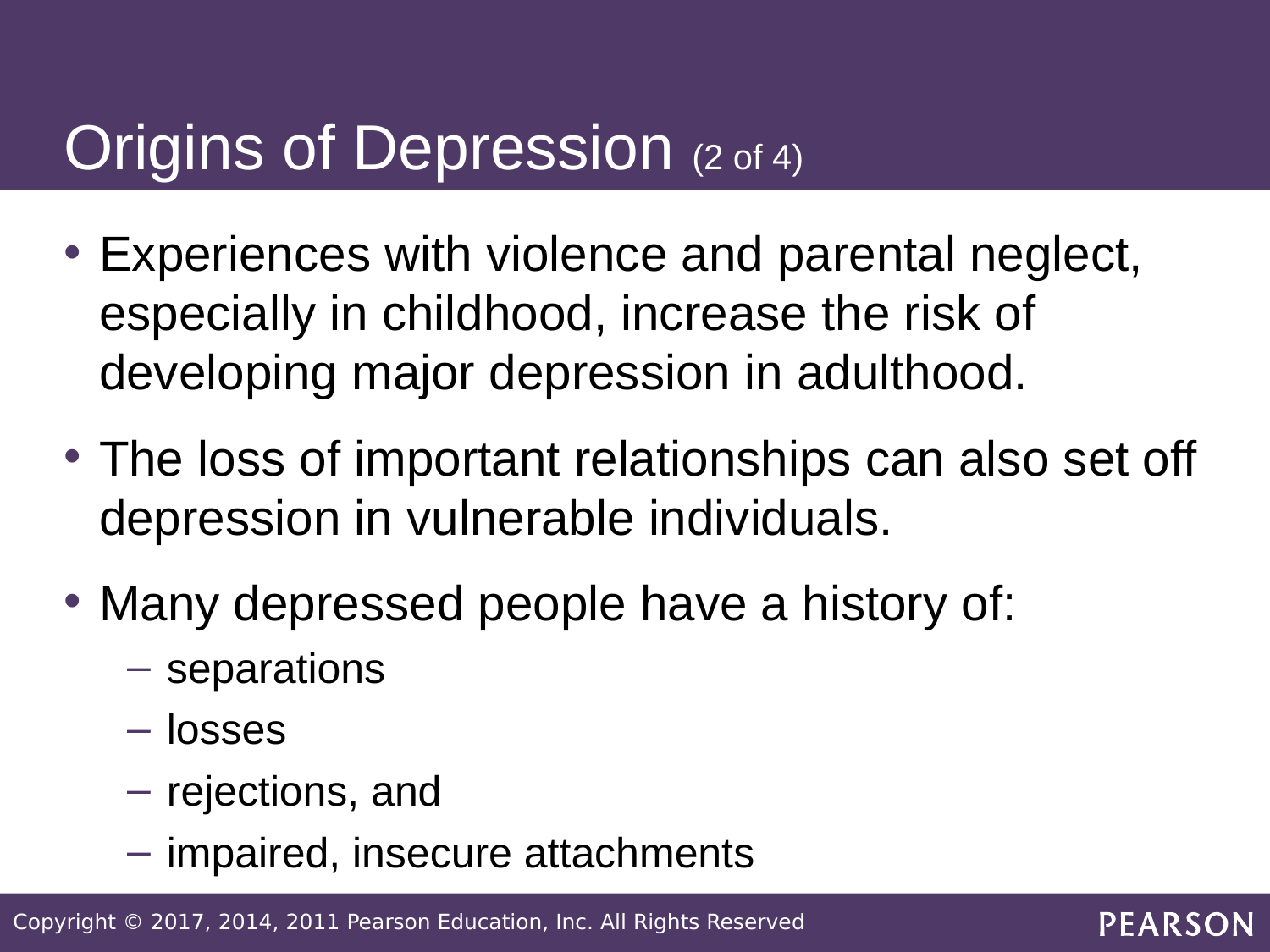

# Origins of Depression (2 of 4)
Experiences with violence and parental neglect, especially in childhood, increase the risk of developing major depression in adulthood.
The loss of important relationships can also set off depression in vulnerable individuals.
Many depressed people have a history of:
separations
losses
rejections, and
impaired, insecure attachments